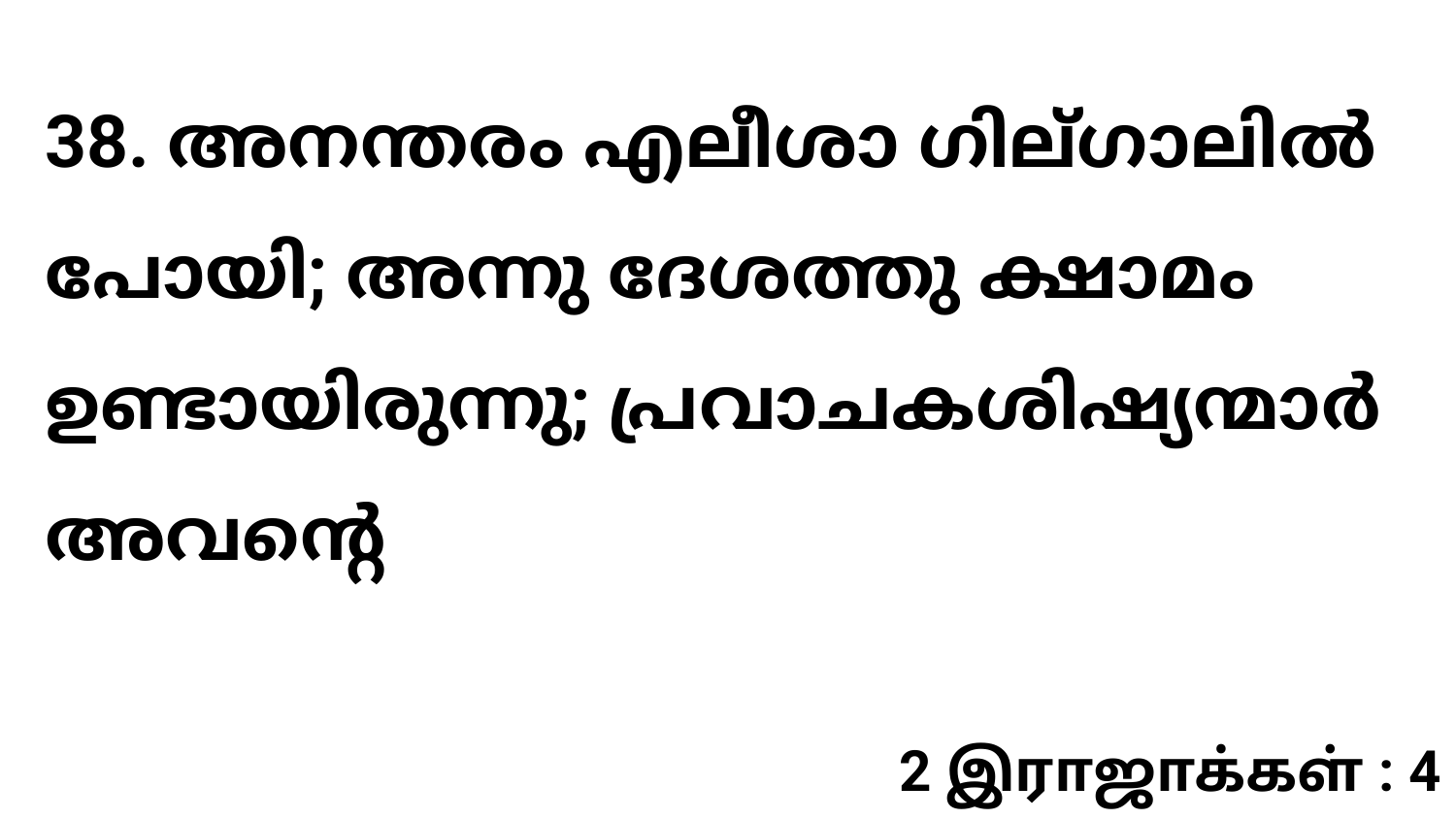

38. അനന്തരം എലീശാ ഗില്ഗാലിൽ പോയി; അന്നു ദേശത്തു ക്ഷാമം ഉണ്ടായിരുന്നു; പ്രവാചകശിഷ്യന്മാർ അവന്റെ
2 இராஜாக்கள் : 4